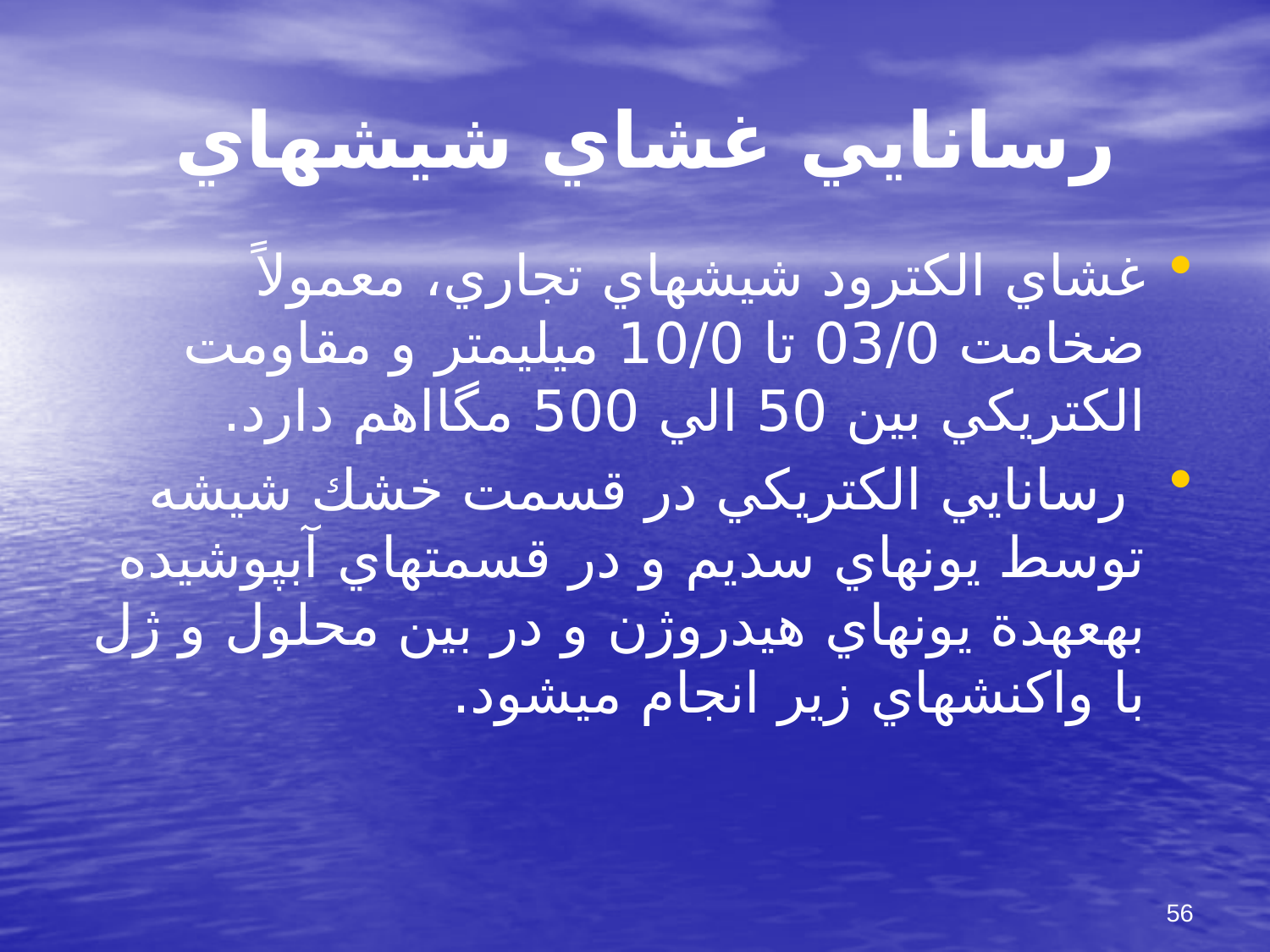

# رسانايي غشاي شيشه‎اي
غشاي الكترود شيشه‎اي تجاري، معمولاً ضخامت 03/0 تا 10/0 ميلي‎متر و مقاومت الكتريكي بين 50 الي 500 مگااهم دارد.
 رسانايي الكتريكي در قسمت خشك شيشه توسط يونهاي سديم و در قسمتهاي آبپوشيده به‎عهدة يونهاي هيدروژن و در بين محلول و ژل با واكنشهاي زير انجام مي‎شود.

56